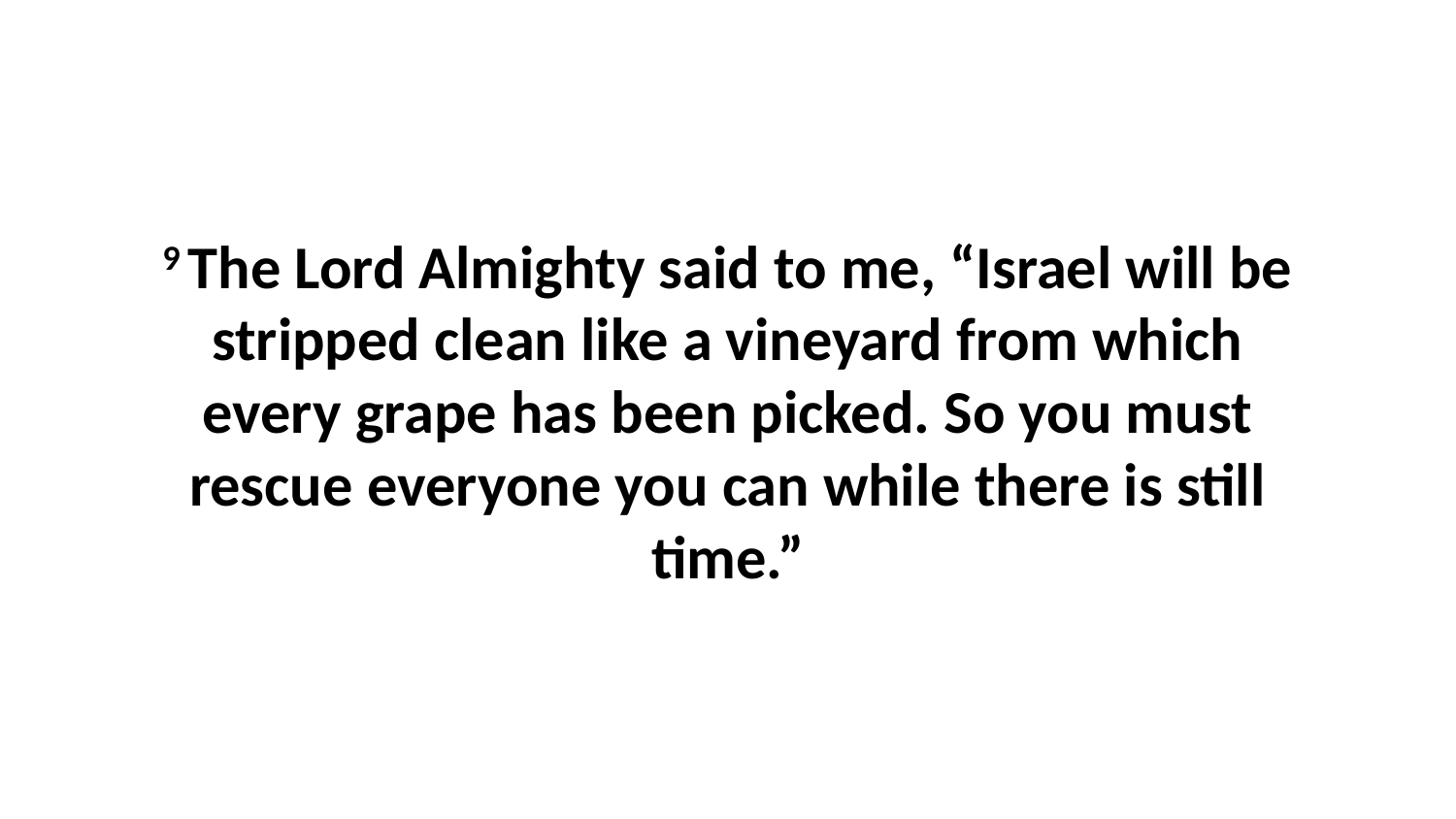

9 The Lord Almighty said to me, “Israel will be stripped clean like a vineyard from which every grape has been picked. So you must rescue everyone you can while there is still time.”